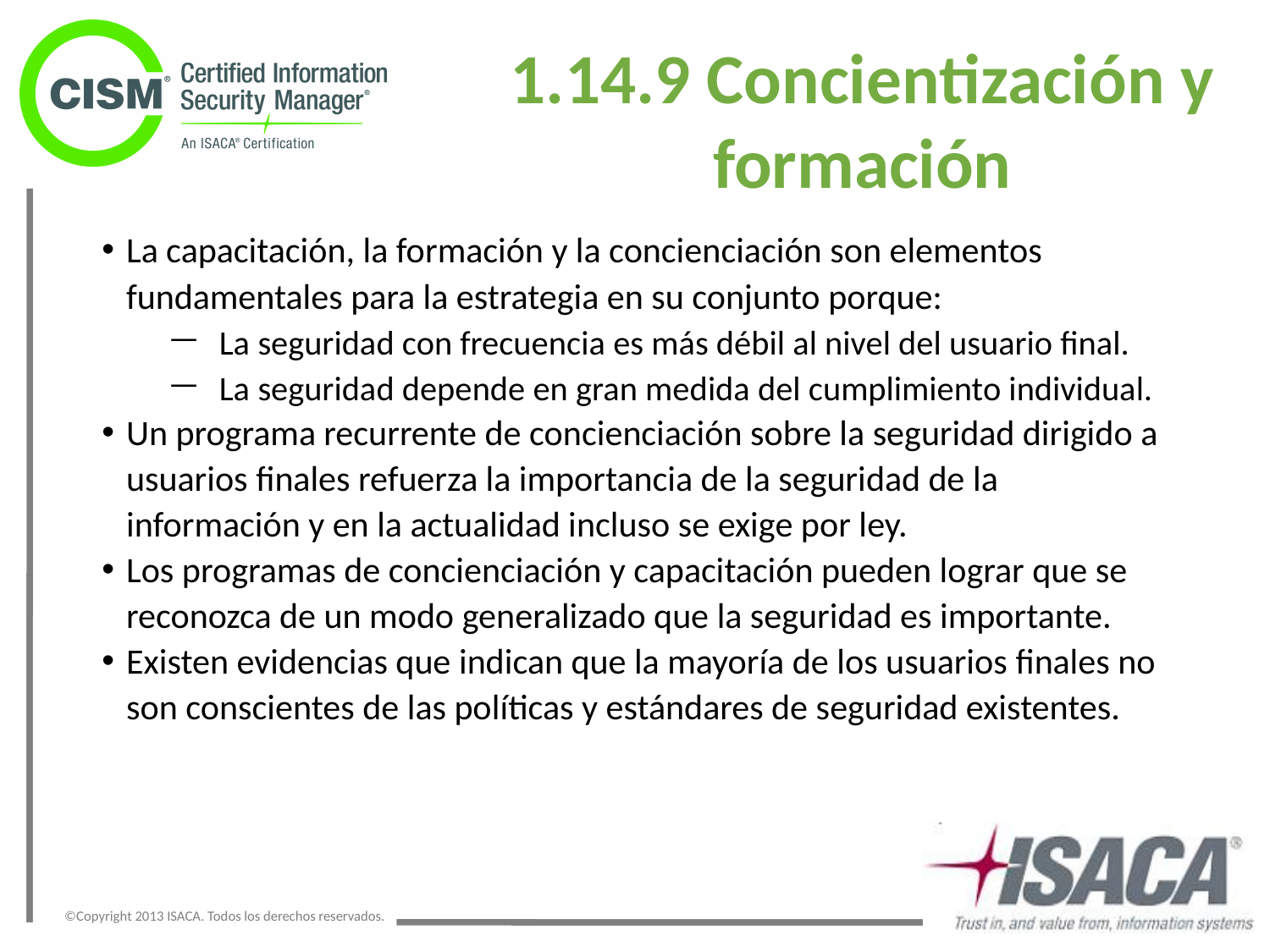

# 1.14.9 Concientización y formación
La capacitación, la formación y la concienciación son elementos fundamentales para la estrategia en su conjunto porque:
La seguridad con frecuencia es más débil al nivel del usuario final.
La seguridad depende en gran medida del cumplimiento individual.
Un programa recurrente de concienciación sobre la seguridad dirigido a usuarios finales refuerza la importancia de la seguridad de la información y en la actualidad incluso se exige por ley.
Los programas de concienciación y capacitación pueden lograr que se reconozca de un modo generalizado que la seguridad es importante.
Existen evidencias que indican que la mayoría de los usuarios finales no son conscientes de las políticas y estándares de seguridad existentes.